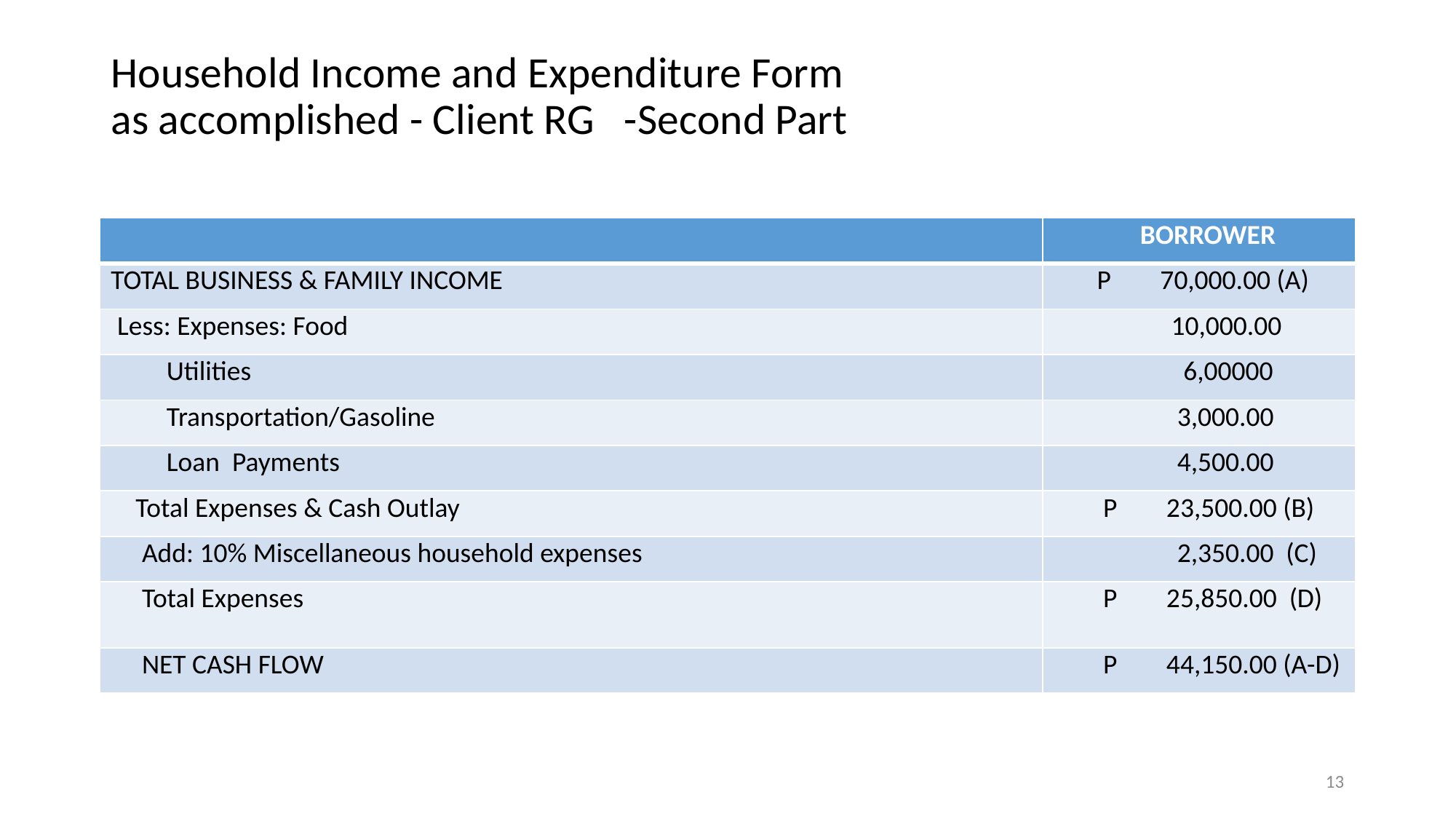

# Household Income and Expenditure Form as accomplished - Client RG   -Second Part
|  | BORROWER |
| --- | --- |
| TOTAL BUSINESS & FAMILY INCOME | P 70,000.00 (A) |
| Less: Expenses: Food | 10,000.00 |
| Utilities | 6,00000 |
| Transportation/Gasoline | 3,000.00 |
| Loan Payments | 4,500.00 |
| Total Expenses & Cash Outlay | P 23,500.00 (B) |
| Add: 10% Miscellaneous household expenses | 2,350.00 (C) |
| Total Expenses | P 25,850.00 (D) |
| NET CASH FLOW | P 44,150.00 (A-D) |
13